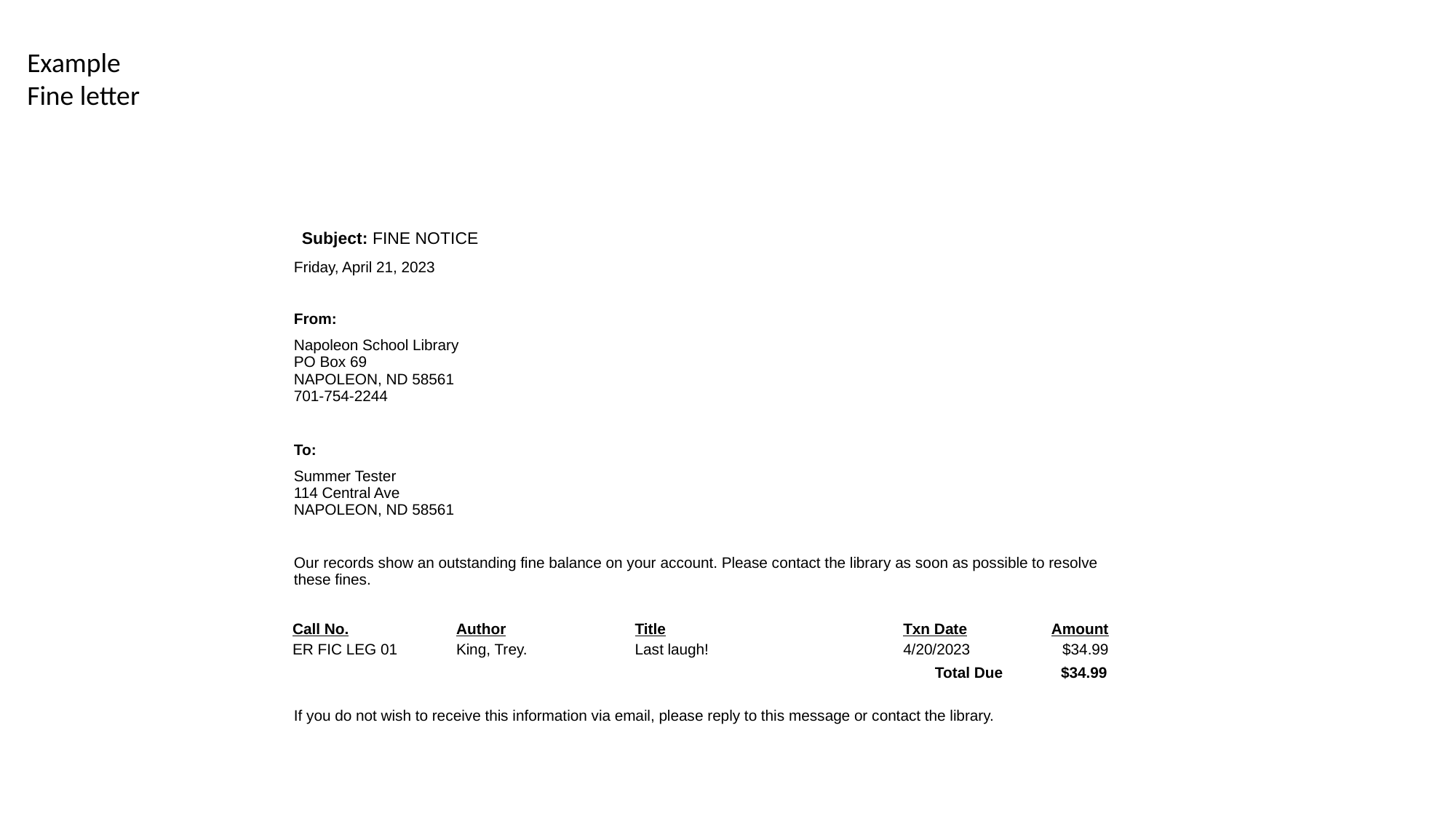

Example
Fine letter

Subject: FINE NOTICE

|  |  |  |  |  |
| --- | --- | --- | --- | --- |
| Friday, April 21, 2023 |  |  |  |  |
|  |  |  |  |  |
| From: |  |  |  |  |
| Napoleon School Library PO Box 69 NAPOLEON, ND 58561 701-754-2244 |  |  |  |  |
|  |  |  |  |  |
| To: |  |  |  |  |
| Summer Tester 114 Central Ave NAPOLEON, ND 58561 |  |  |  |  |
|  |  |  |  |  |
| Our records show an outstanding fine balance on your account. Please contact the library as soon as possible to resolve these fines. |  |  |  |  |
|  |  |  |  |  |
| Call No. | Author | Title | Txn Date | Amount |
| ER FIC LEG 01 | King, Trey. | Last laugh! | 4/20/2023 | $34.99 |
|  |  |  | Total Due | $34.99 |
| If you do not wish to receive this information via email, please reply to this message or contact the library. |  |  |  |  |